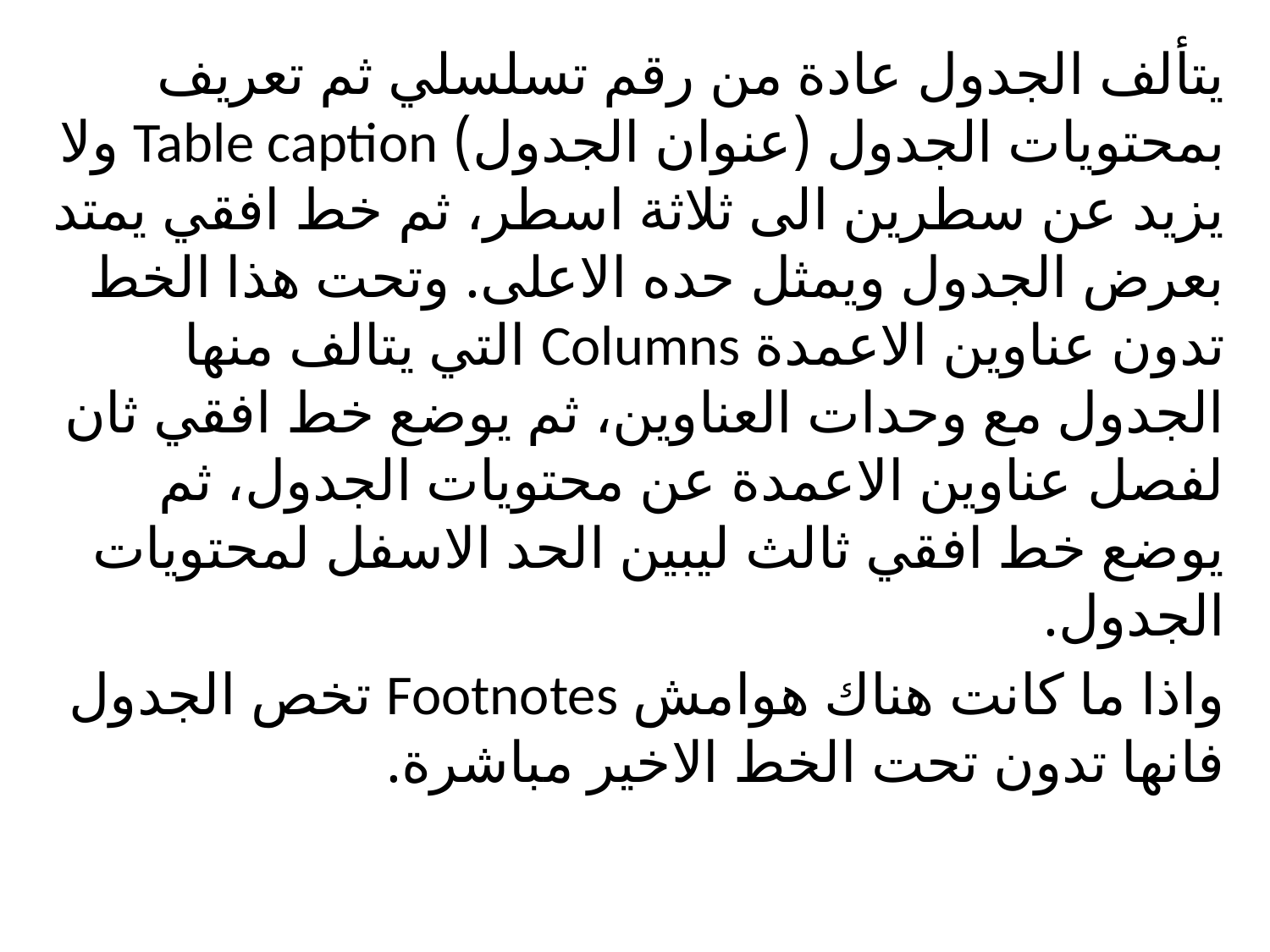

يتألف الجدول عادة من رقم تسلسلي ثم تعريف بمحتويات الجدول (عنوان الجدول) Table caption ولا يزيد عن سطرين الى ثلاثة اسطر، ثم خط افقي يمتد بعرض الجدول ويمثل حده الاعلى. وتحت هذا الخط تدون عناوين الاعمدة Columns التي يتالف منها الجدول مع وحدات العناوين، ثم يوضع خط افقي ثان لفصل عناوين الاعمدة عن محتويات الجدول، ثم يوضع خط افقي ثالث ليبين الحد الاسفل لمحتويات الجدول.
واذا ما كانت هناك هوامش Footnotes تخص الجدول فانها تدون تحت الخط الاخير مباشرة.